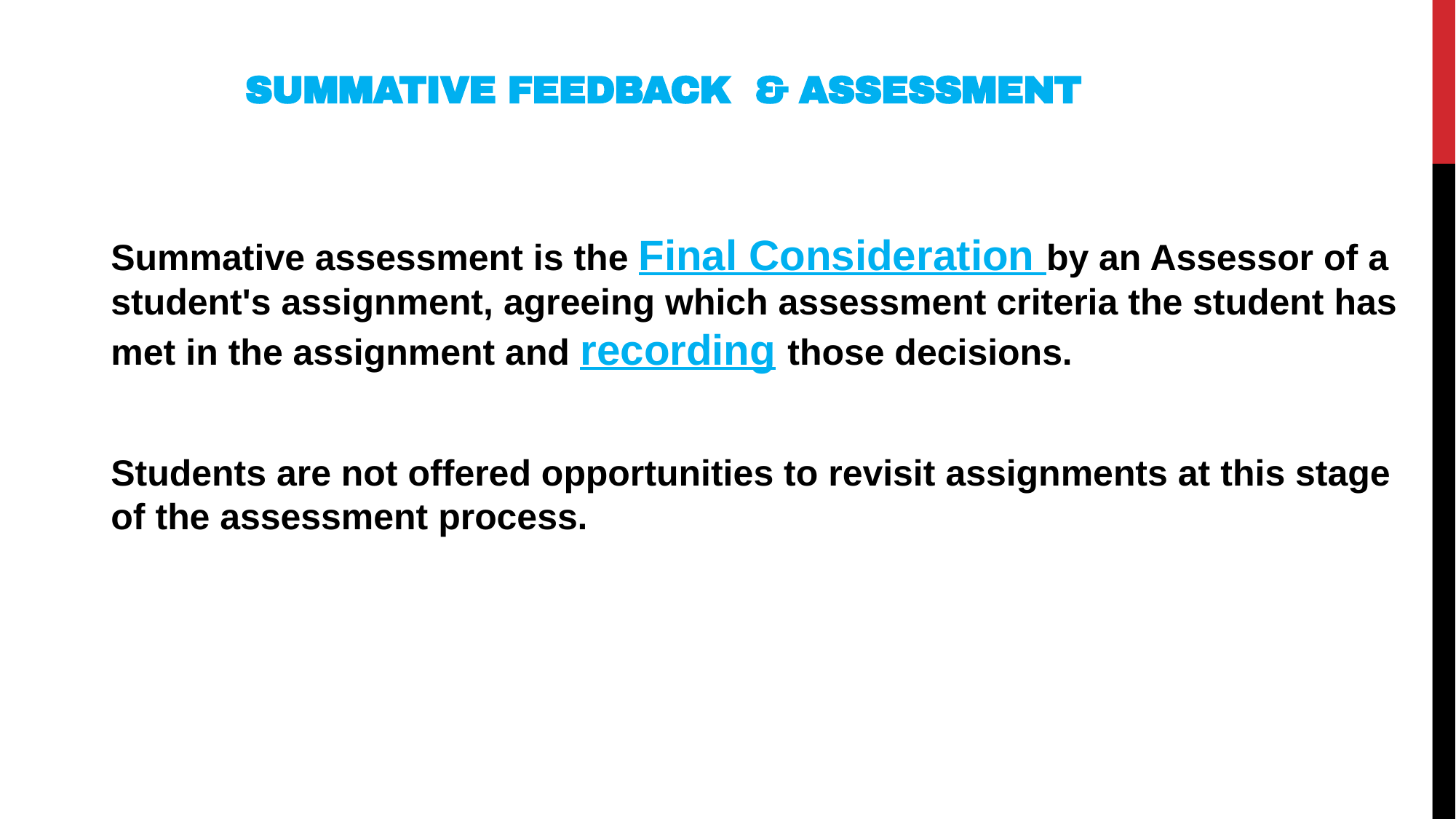

# Summative feedback  & assessment
Summative assessment is the Final Consideration by an Assessor of a student's assignment, agreeing which assessment criteria the student has met in the assignment and recording those decisions.

Students are not offered opportunities to revisit assignments at this stage of the assessment process.